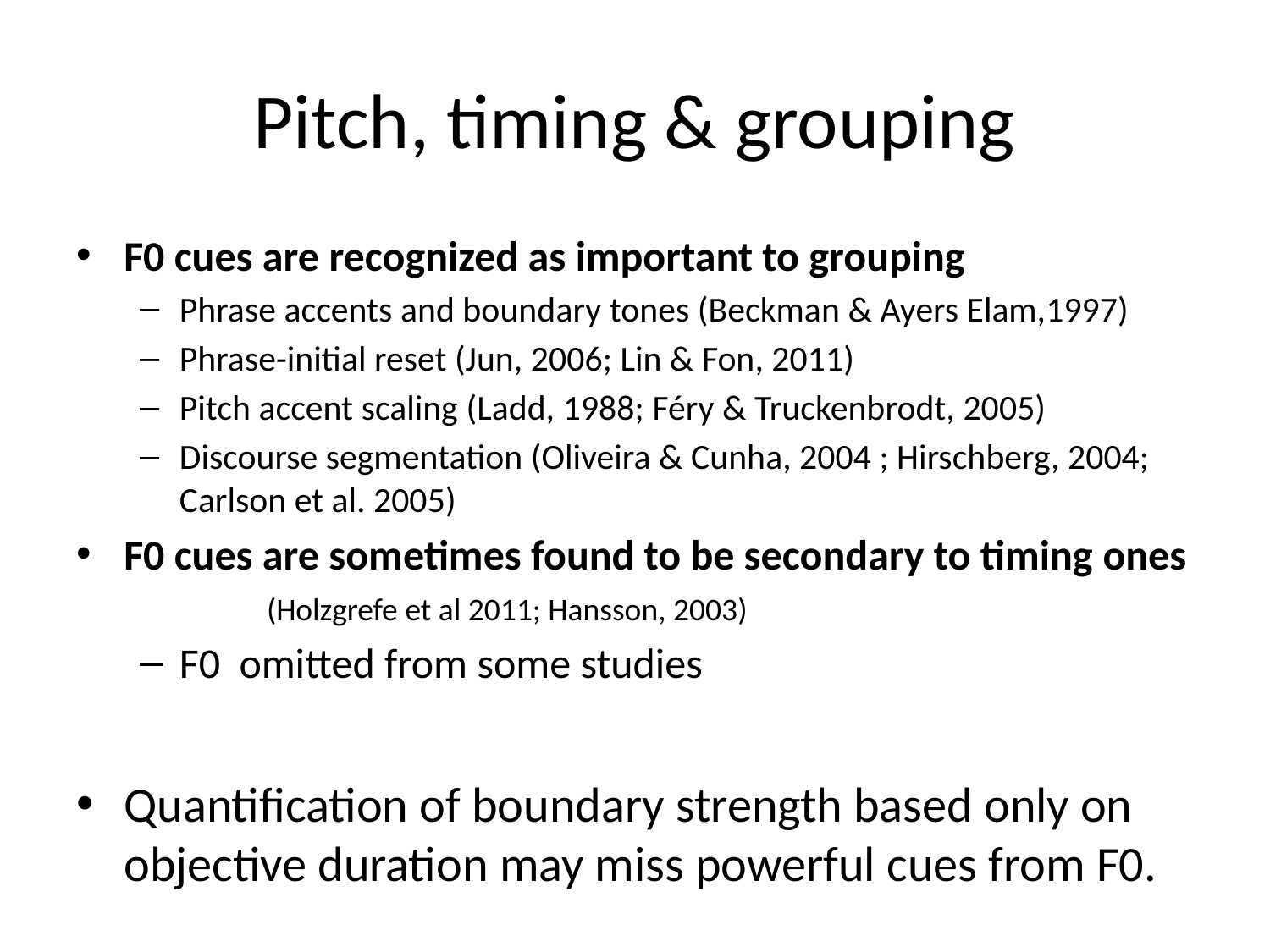

# Pitch, timing & grouping
F0 cues are recognized as important to grouping
Phrase accents and boundary tones (Beckman & Ayers Elam,1997)
Phrase-initial reset (Jun, 2006; Lin & Fon, 2011)
Pitch accent scaling (Ladd, 1988; Féry & Truckenbrodt, 2005)
Discourse segmentation (Oliveira & Cunha, 2004 ; Hirschberg, 2004; Carlson et al. 2005)
F0 cues are sometimes found to be secondary to timing ones
	(Holzgrefe et al 2011; Hansson, 2003)
F0  omitted from some studies

Quantification of boundary strength based only on objective duration may miss powerful cues from F0.